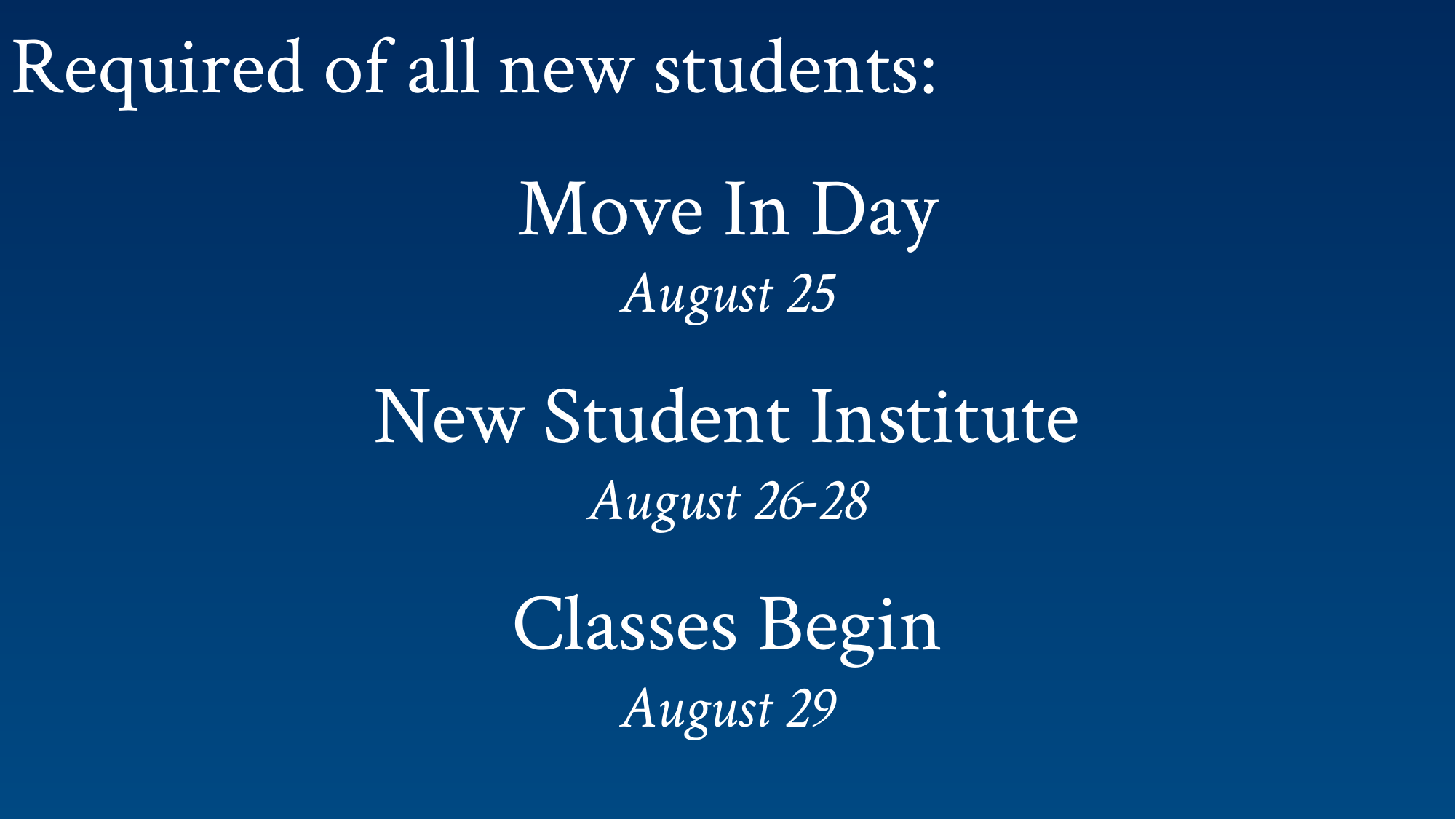

Required of all new students:

Move In Day
August 25

New Student Institute
August 26-28

Classes Begin
August 29